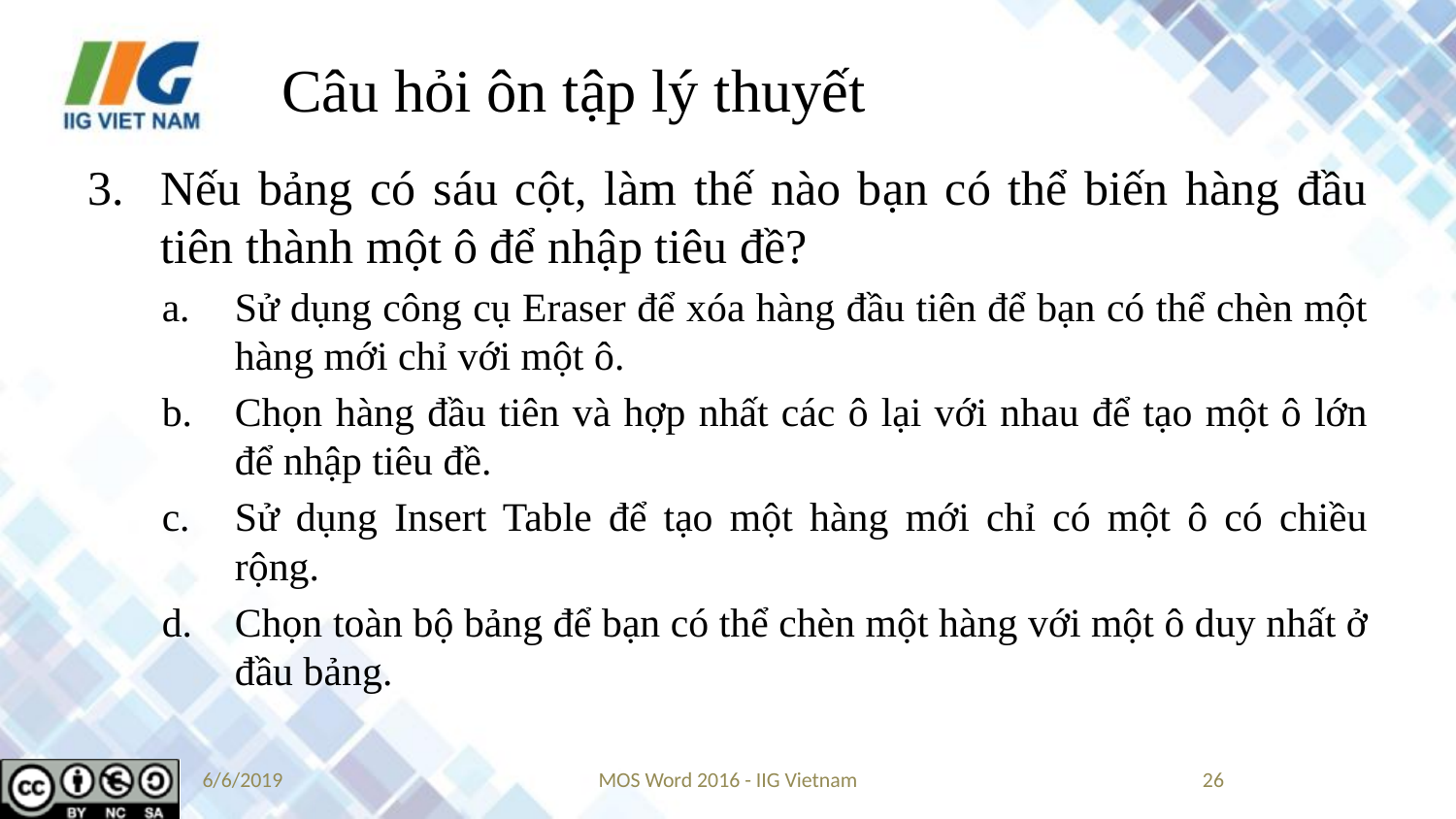

# Câu hỏi ôn tập lý thuyết
Nếu bảng có sáu cột, làm thế nào bạn có thể biến hàng đầu tiên thành một ô để nhập tiêu đề?
Sử dụng công cụ Eraser để xóa hàng đầu tiên để bạn có thể chèn một hàng mới chỉ với một ô.
Chọn hàng đầu tiên và hợp nhất các ô lại với nhau để tạo một ô lớn để nhập tiêu đề.
Sử dụng Insert Table để tạo một hàng mới chỉ có một ô có chiều rộng.
Chọn toàn bộ bảng để bạn có thể chèn một hàng với một ô duy nhất ở đầu bảng.
6/6/2019
MOS Word 2016 - IIG Vietnam
26